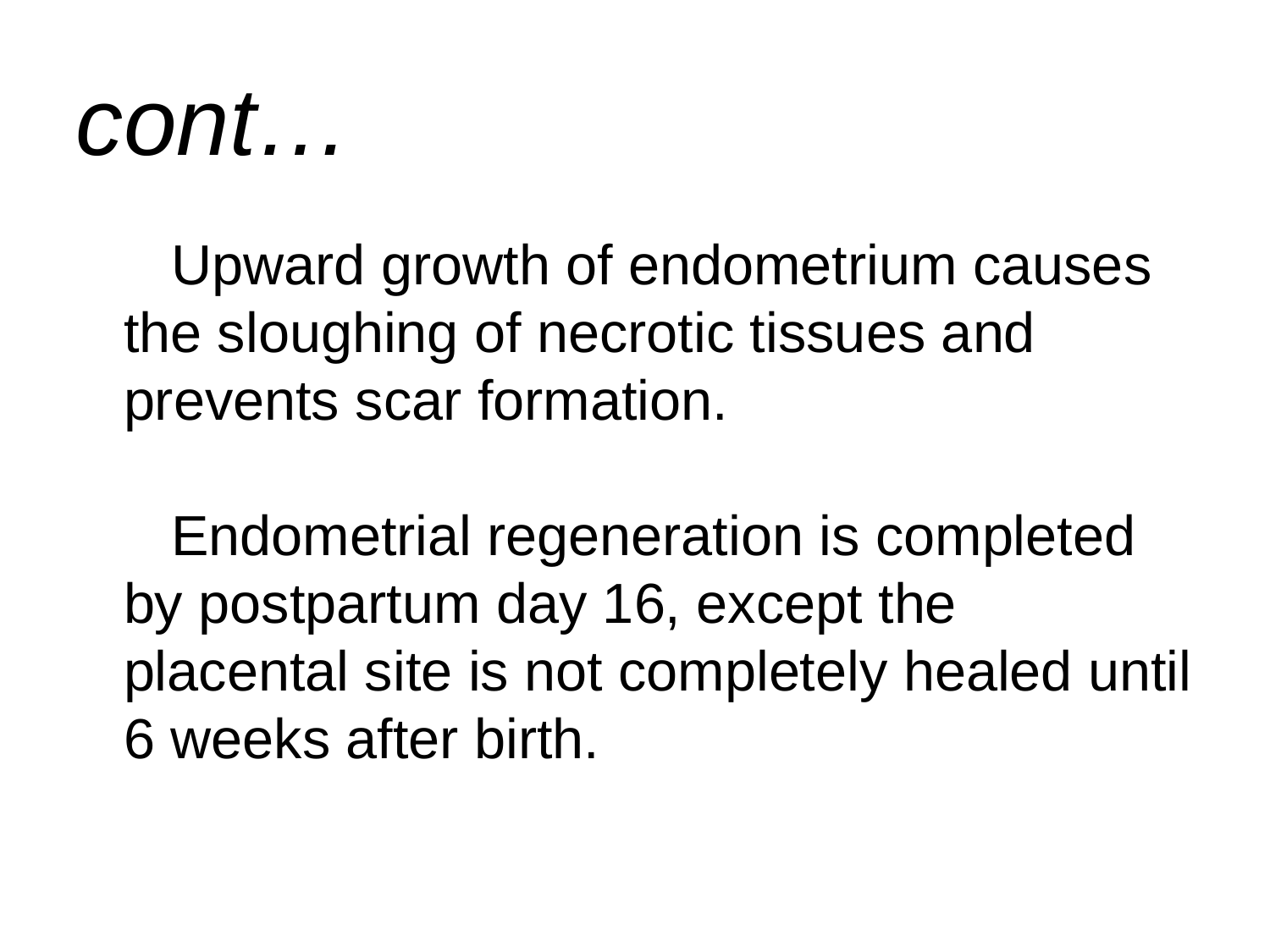

# cont…
Upward growth of endometrium causes the sloughing of necrotic tissues and prevents scar formation.

Endometrial regeneration is completed by postpartum day 16, except the placental site is not completely healed until 6 weeks after birth.